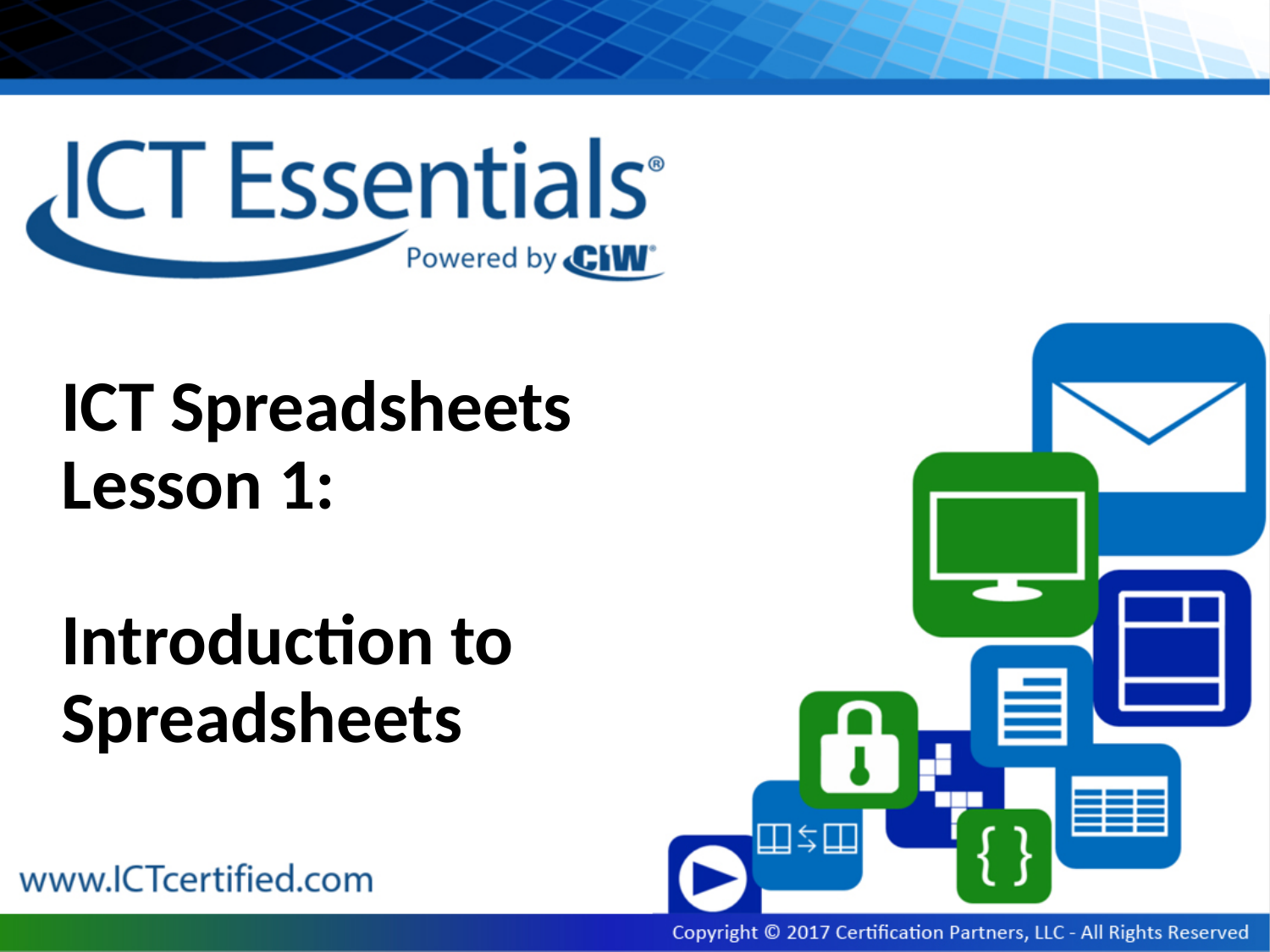

# ICT Spreadsheets Lesson 1: Introduction to Spreadsheets